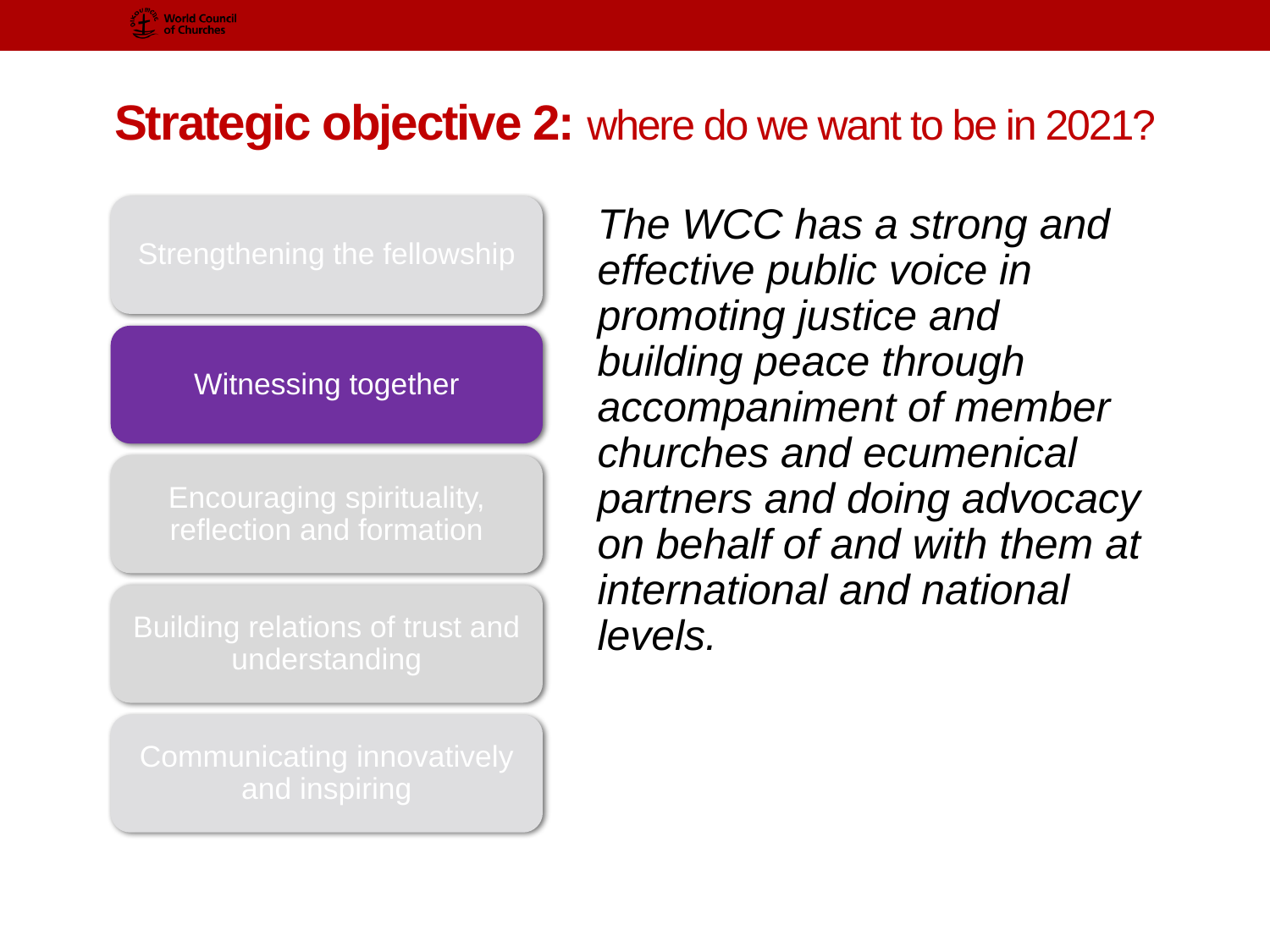

# Strategic objective 2: where do we want to be in 2021?
Strengthening the fellowship
Witnessing together
Encouraging spirituality, reflection and formation
Building relations of trust and understanding
Communicating innovatively and inspiring
The WCC has a strong and effective public voice in promoting justice and building peace through accompaniment of member churches and ecumenical partners and doing advocacy on behalf of and with them at international and national levels.